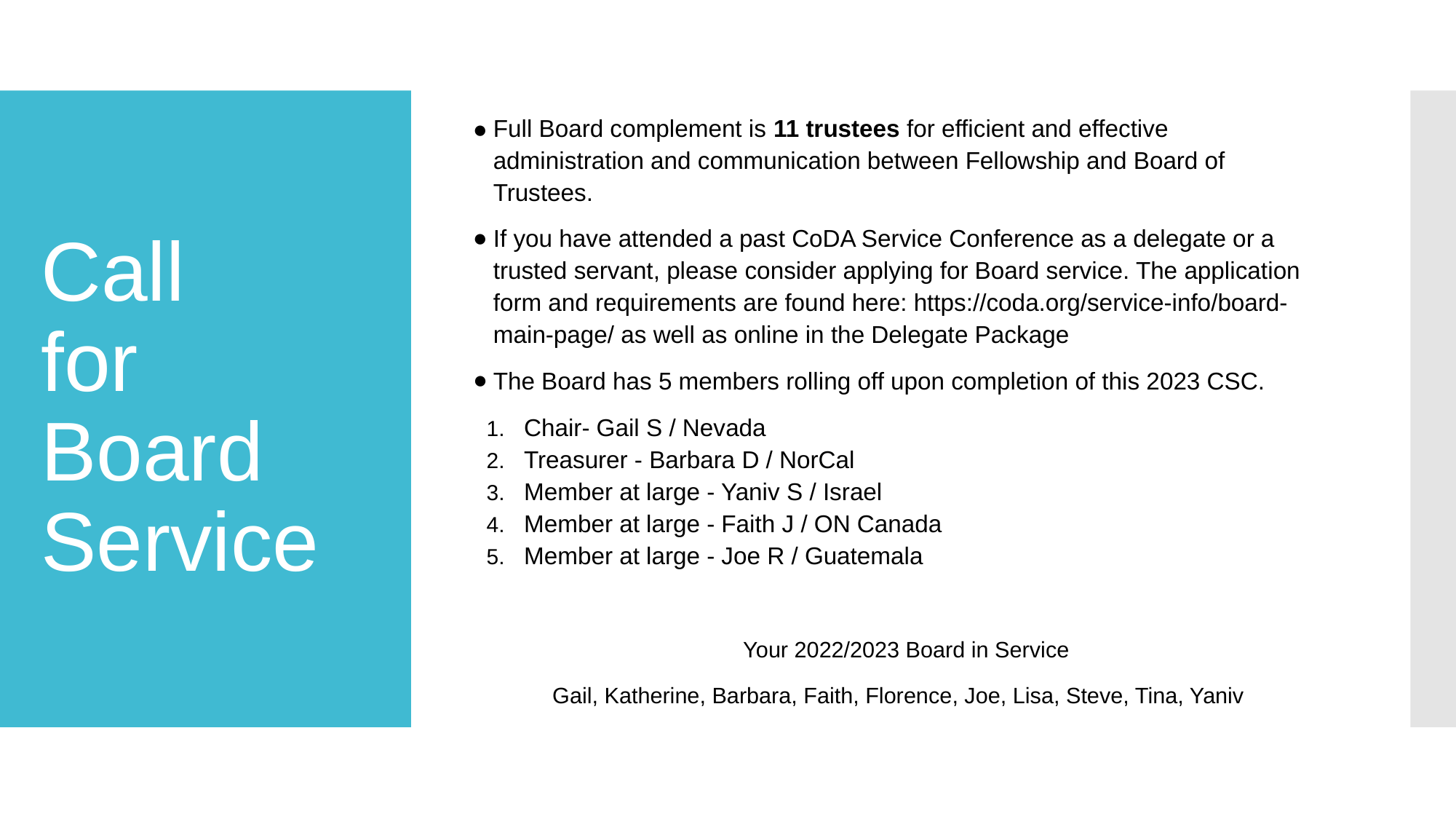

Full Board complement is 11 trustees for efficient and effective administration and communication between Fellowship and Board of Trustees.
If you have attended a past CoDA Service Conference as a delegate or a trusted servant, please consider applying for Board service. The application form and requirements are found here: https://coda.org/service-info/board-main-page/ as well as online in the Delegate Package
The Board has 5 members rolling off upon completion of this 2023 CSC.
Chair- Gail S / Nevada
Treasurer - Barbara D / NorCal
Member at large - Yaniv S / Israel
Member at large - Faith J / ON Canada
Member at large - Joe R / Guatemala

     Your 2022/2023 Board in Service
Gail, Katherine, Barbara, Faith, Florence, Joe, Lisa, Steve, Tina, Yaniv
# Call
for
Board
Service